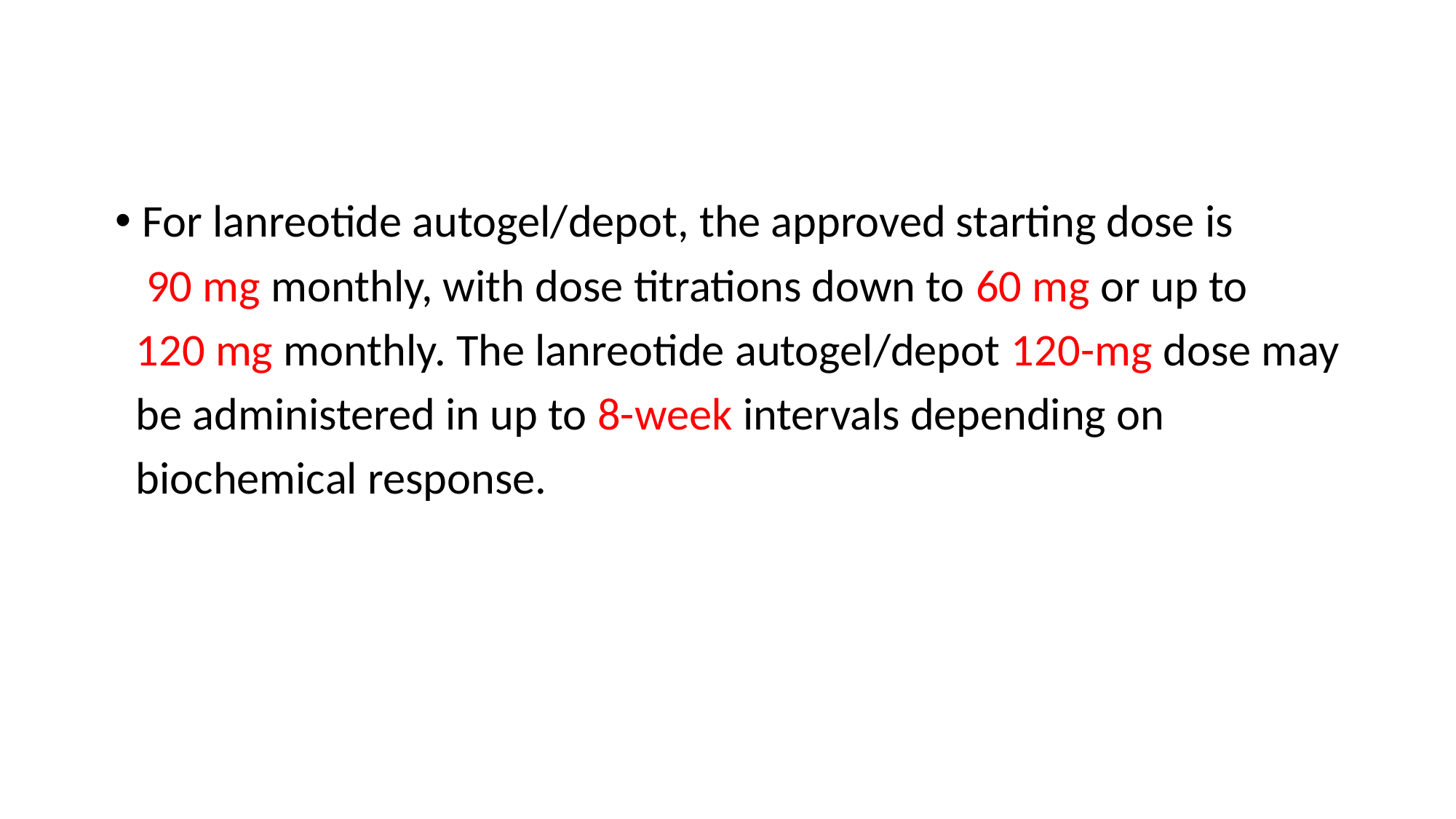

For lanreotide autogel/depot, the approved starting dose is
   90 mg monthly, with dose titrations down to 60 mg or up to
  120 mg monthly. The lanreotide autogel/depot 120-mg dose may
  be administered in up to 8-week intervals depending on
  biochemical response.